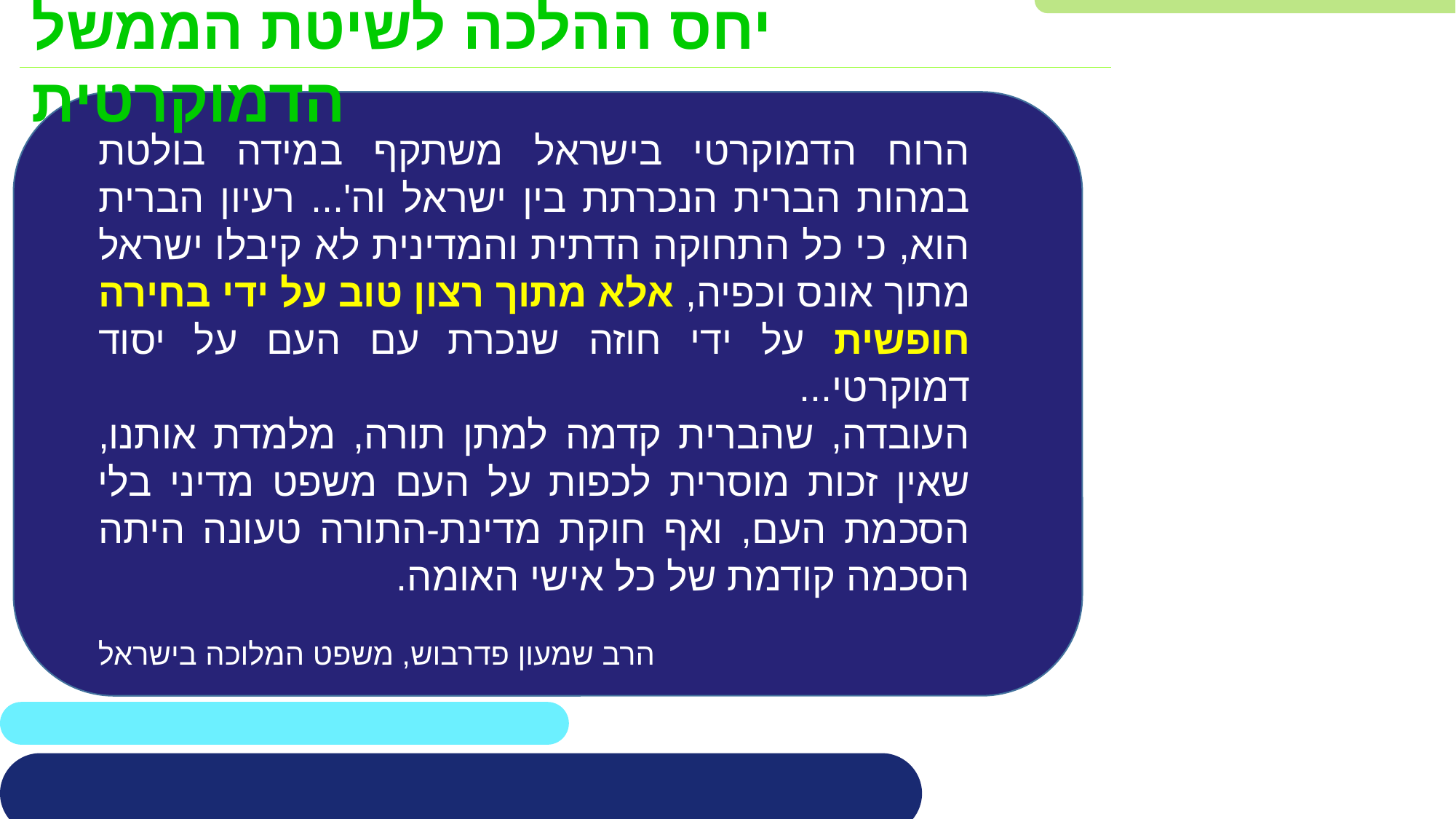

יחס ההלכה לשיטת הממשל הדמוקרטית

הרוח הדמוקרטי בישראל משתקף במידה בולטת במהות הברית הנכרתת בין ישראל וה'... רעיון הברית הוא, כי כל התחוקה הדתית והמדינית לא קיבלו ישראל מתוך אונס וכפיה, אלא מתוך רצון טוב על ידי בחירה חופשית על ידי חוזה שנכרת עם העם על יסוד דמוקרטי...
העובדה, שהברית קדמה למתן תורה, מלמדת אותנו, שאין זכות מוסרית לכפות על העם משפט מדיני בלי הסכמת העם, ואף חוקת מדינת-התורה טעונה היתה הסכמה קודמת של כל אישי האומה.
הרב שמעון פדרבוש, משפט המלוכה בישראל